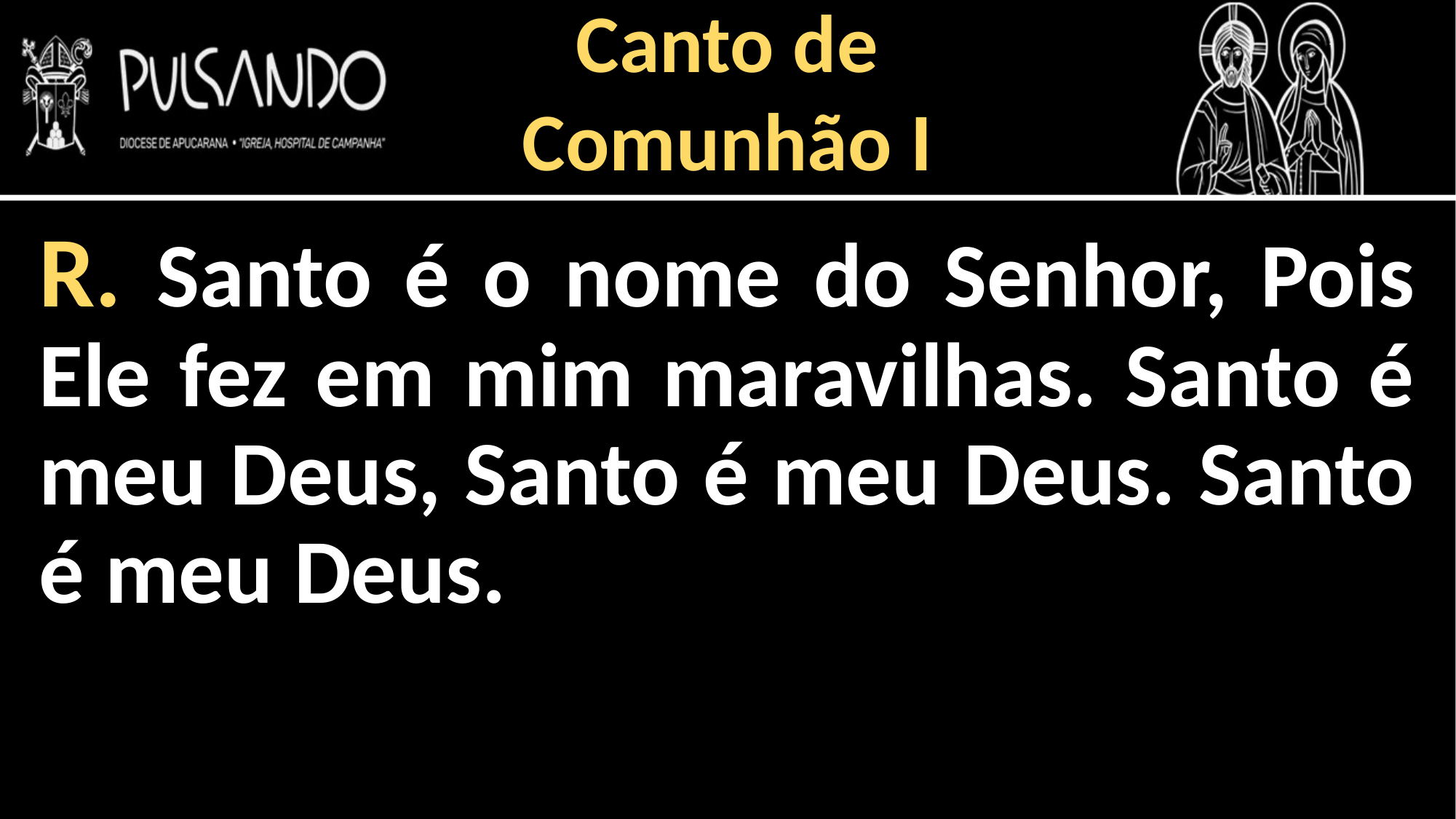

Canto de
Comunhão I
R. Santo é o nome do Senhor, Pois Ele fez em mim maravilhas. Santo é meu Deus, Santo é meu Deus. Santo é meu Deus.